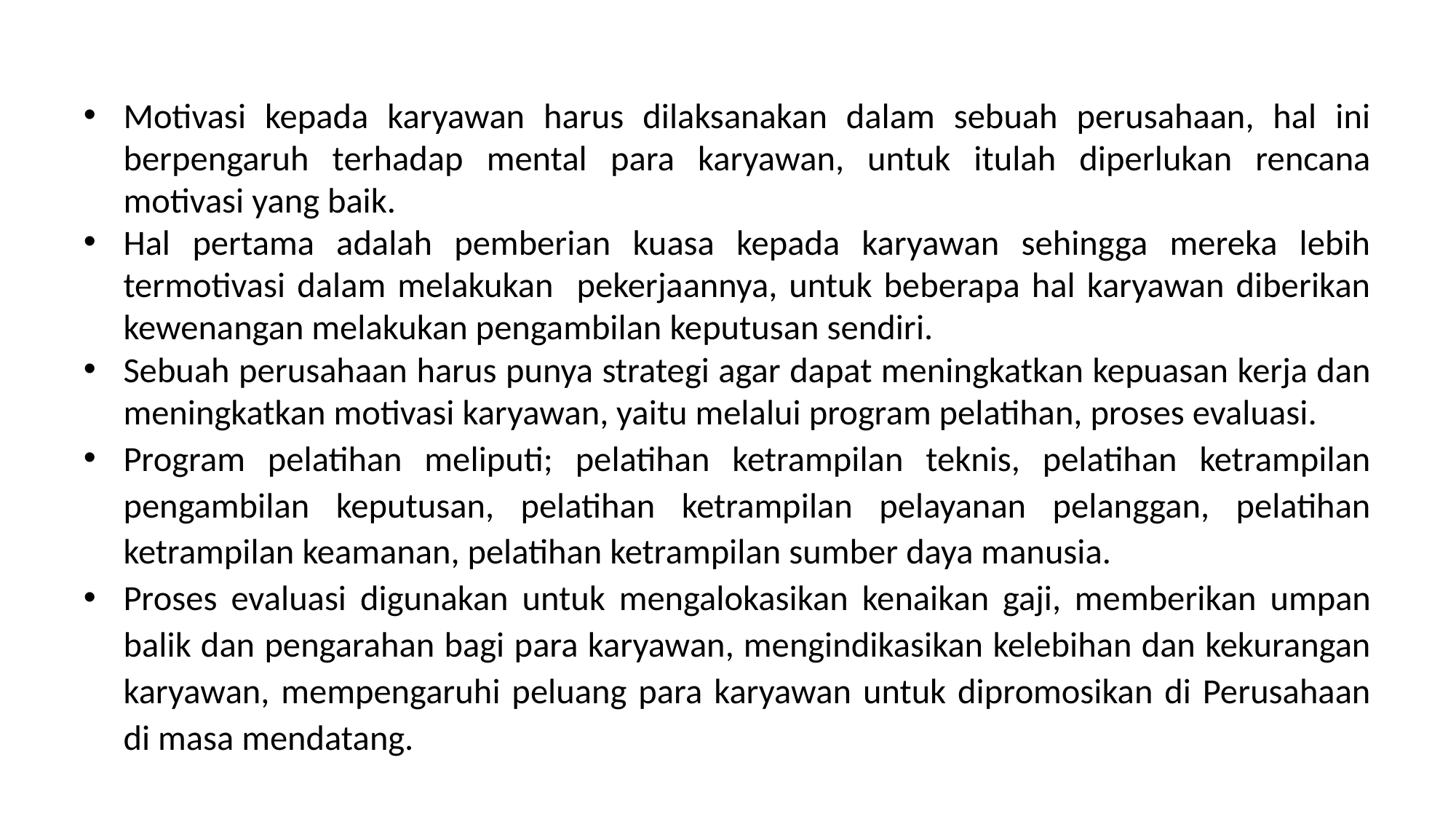

Motivasi kepada karyawan harus dilaksanakan dalam sebuah perusahaan, hal ini berpengaruh terhadap mental para karyawan, untuk itulah diperlukan rencana motivasi yang baik.
Hal pertama adalah pemberian kuasa kepada karyawan sehingga mereka lebih termotivasi dalam melakukan  pekerjaannya, untuk beberapa hal karyawan diberikan kewenangan melakukan pengambilan keputusan sendiri.
Sebuah perusahaan harus punya strategi agar dapat meningkatkan kepuasan kerja dan meningkatkan motivasi karyawan, yaitu melalui program pelatihan, proses evaluasi.
Program pelatihan meliputi; pelatihan ketrampilan teknis, pelatihan ketrampilan pengambilan keputusan, pelatihan ketrampilan pelayanan pelanggan, pelatihan ketrampilan keamanan, pelatihan ketrampilan sumber daya manusia.
Proses evaluasi digunakan untuk mengalokasikan kenaikan gaji, memberikan umpan balik dan pengarahan bagi para karyawan, mengindikasikan kelebihan dan kekurangan karyawan, mempengaruhi peluang para karyawan untuk dipromosikan di Perusahaan di masa mendatang.